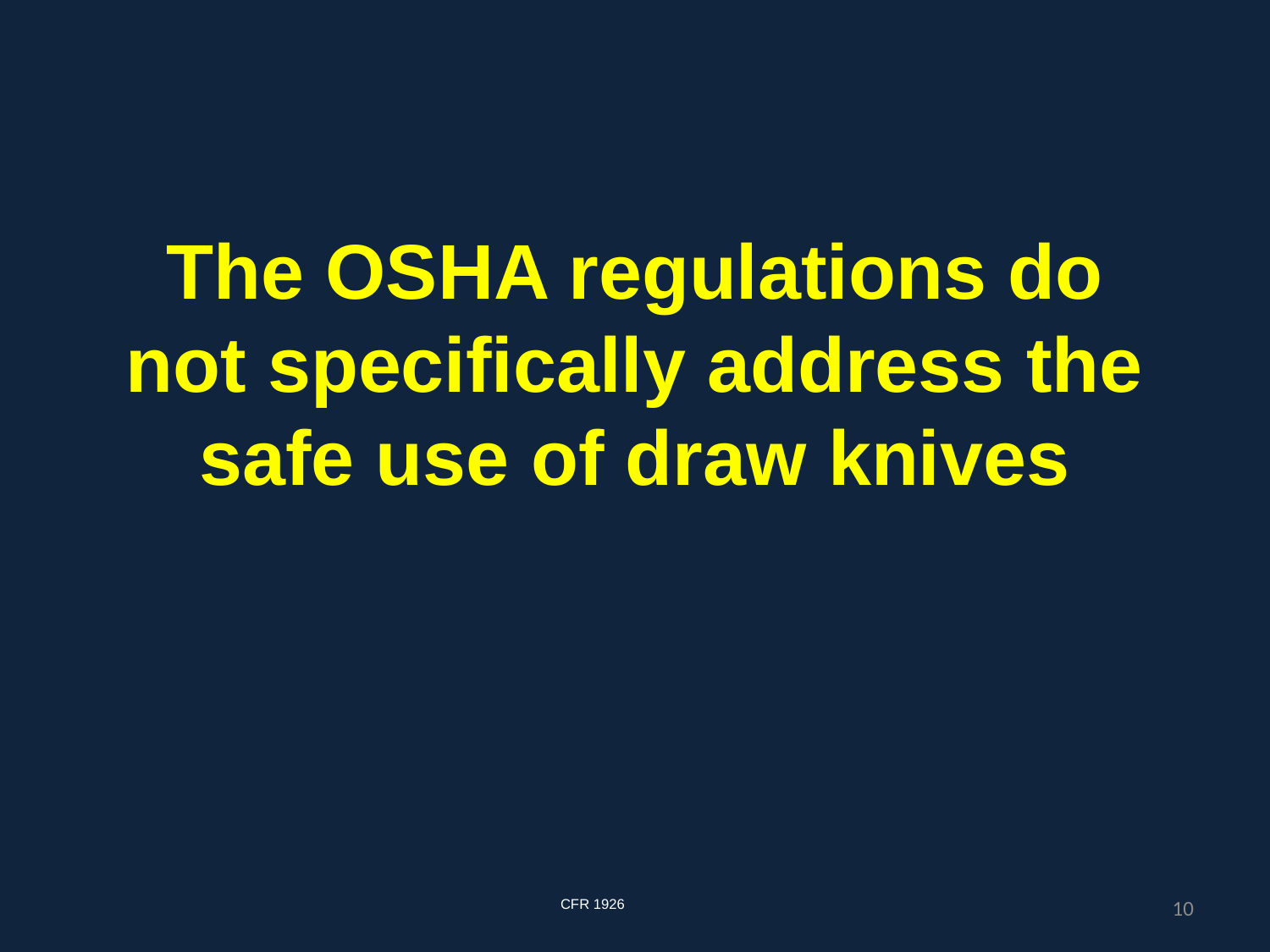

# The OSHA regulations do not specifically address the safe use of draw knives
10
CFR 1926